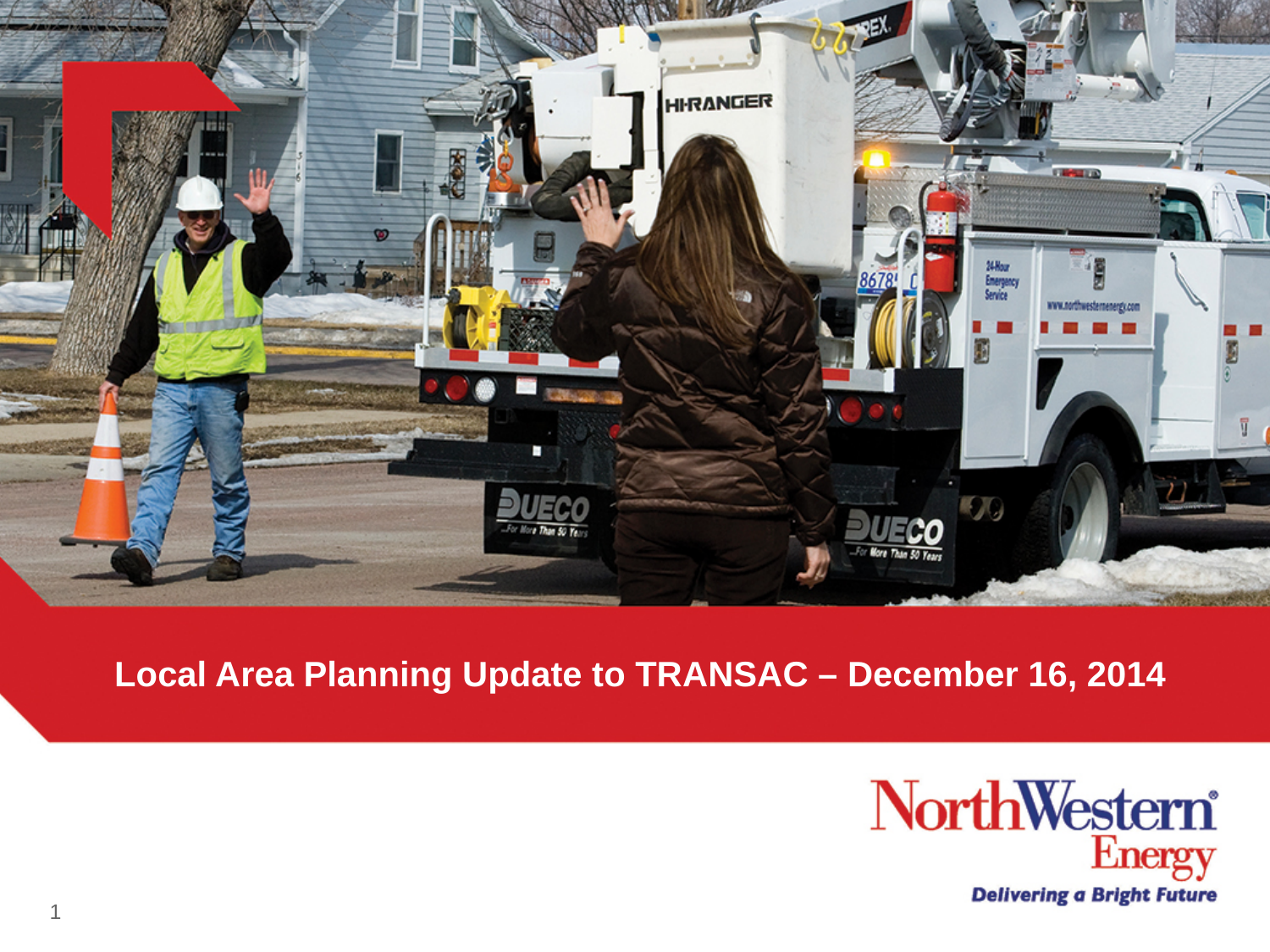

Local Area Planning Update to TRANSAC – December 16, 2014
1